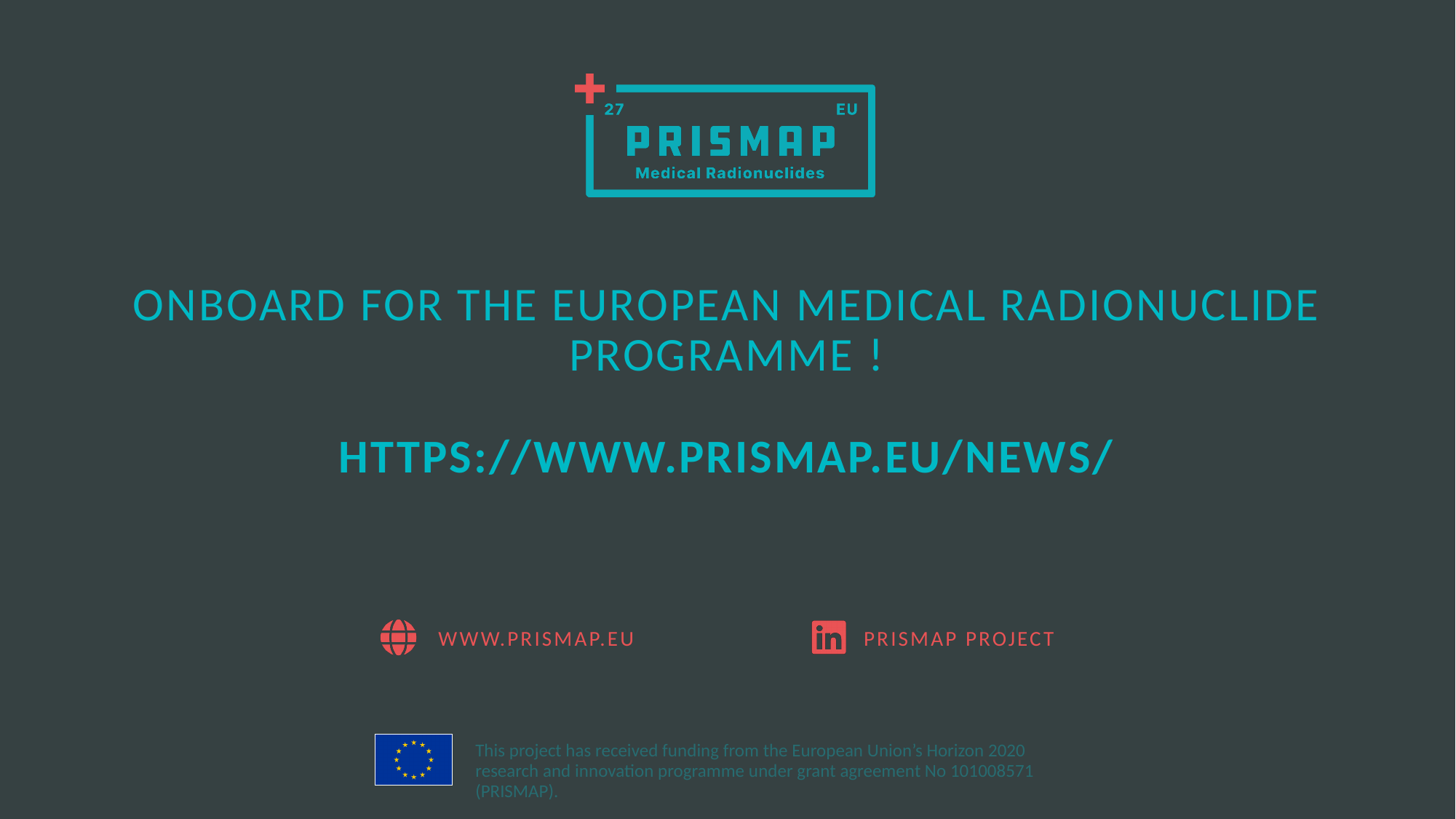

# Onboard for the european medical radionuclide programme ! https://www.prismap.eu/news/